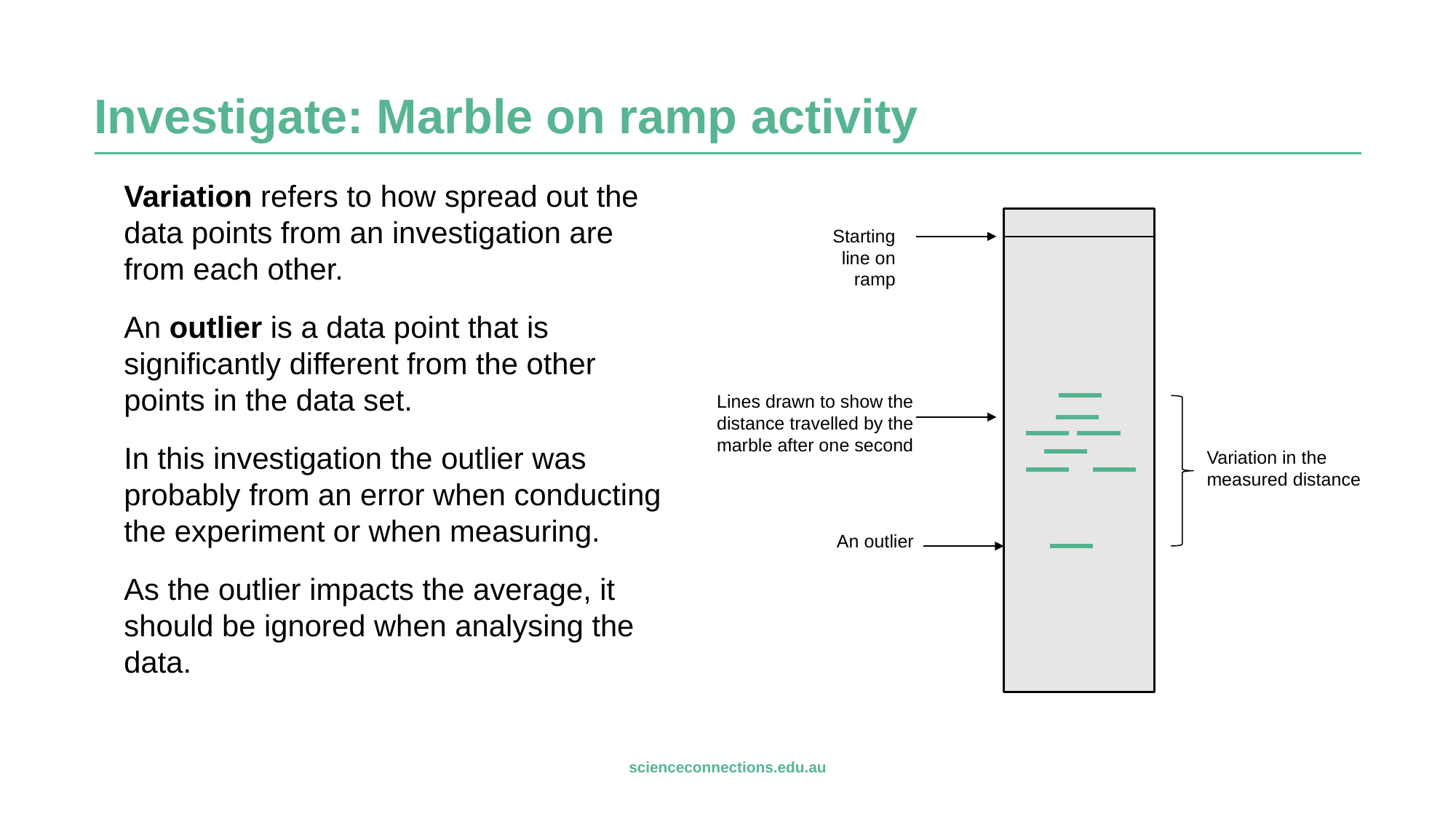

|  |
| --- |
|  |
| --- |
# Investigate: Marble on ramp activity
Variation refers to how spread out the data points from an investigation are from each other.

An outlier is a data point that is significantly different from the other points in the data set.

In this investigation the outlier was probably from an error when conducting the experiment or when measuring.

As the outlier impacts the average, it should be ignored when analysing the data.

Starting line on ramp
Lines drawn to show the distance travelled by the marble after one second

Variation in the measured distance
An outlier
|  |
| --- |
|  |
| --- |

scienceconnections.edu.au